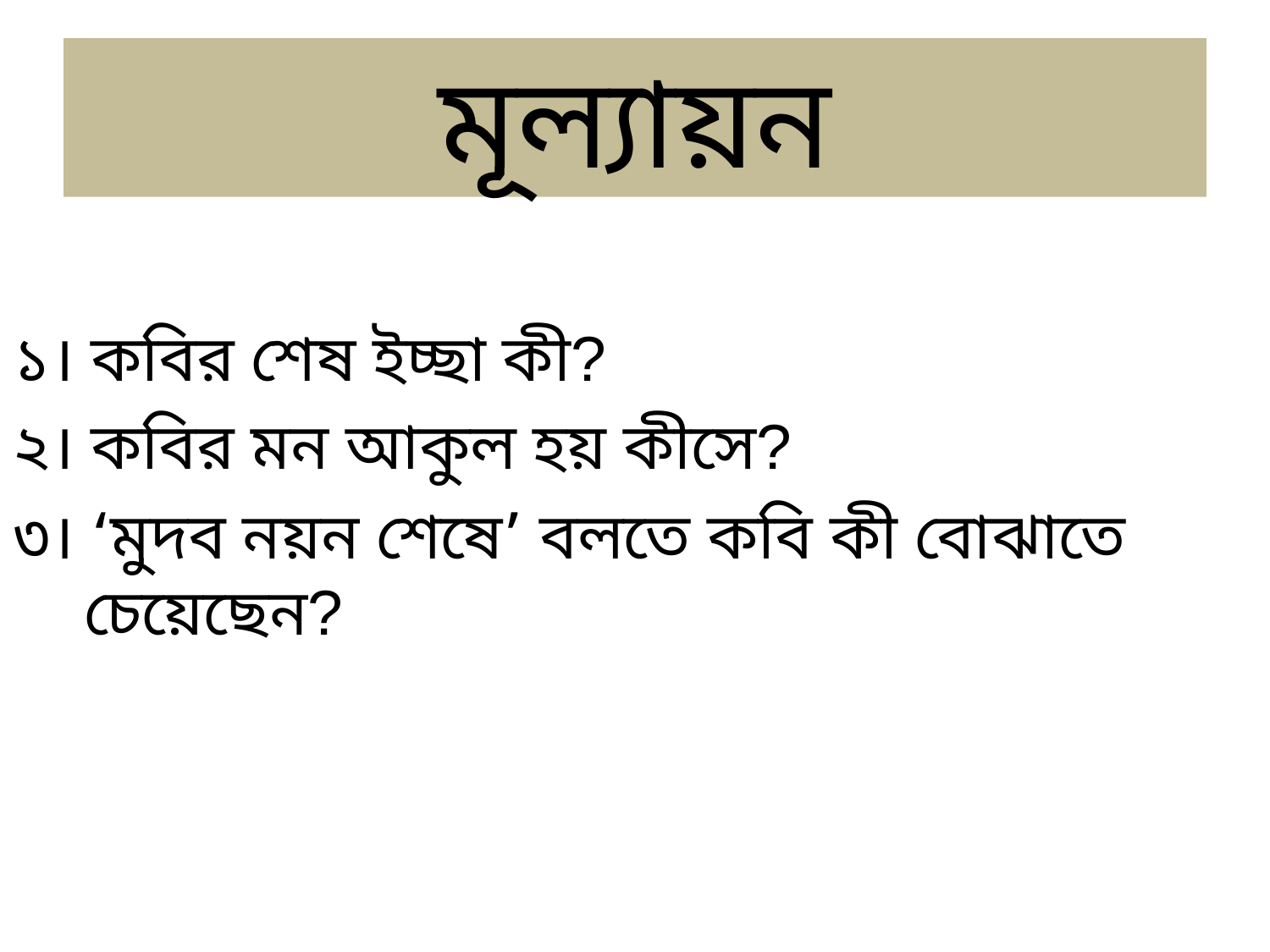

# মূল্যায়ন

১। কবির শেষ ইচ্ছা কী?
২। কবির মন আকুল হয় কীসে?
৩। ‘মুদব নয়ন শেষে’ বলতে কবি কী বোঝাতে চেয়েছেন?